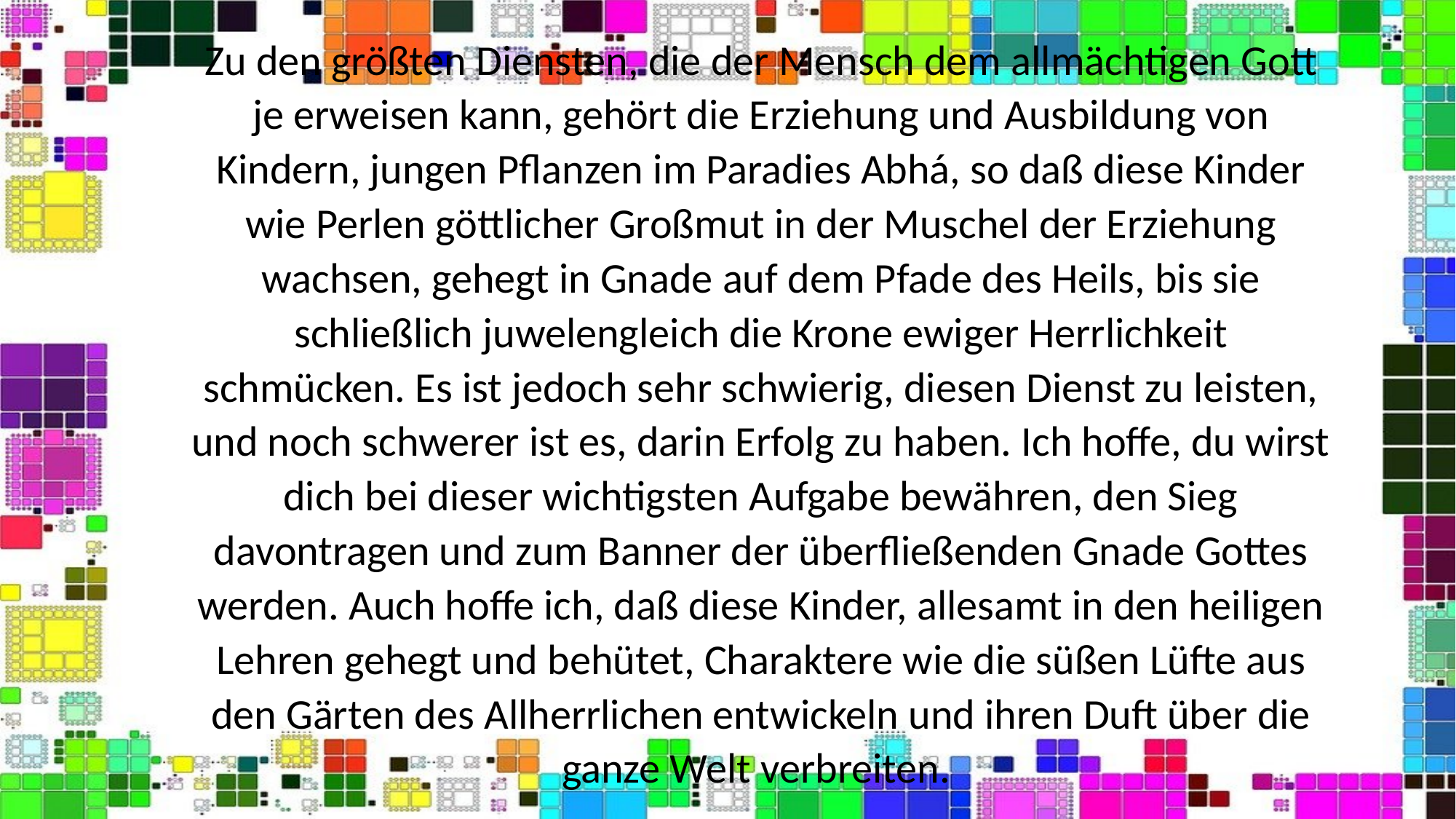

Zu den größten Diensten, die der Mensch dem allmächtigen Gott je erweisen kann, gehört die Erziehung und Ausbildung von Kindern, jungen Pflanzen im Paradies Abhá, so daß diese Kinder wie Perlen göttlicher Großmut in der Muschel der Erziehung wachsen, gehegt in Gnade auf dem Pfade des Heils, bis sie schließlich juwelengleich die Krone ewiger Herrlichkeit schmücken. Es ist jedoch sehr schwierig, diesen Dienst zu leisten, und noch schwerer ist es, darin Erfolg zu haben. Ich hoffe, du wirst dich bei dieser wichtigsten Aufgabe bewähren, den Sieg davontragen und zum Banner der überfließenden Gnade Gottes werden. Auch hoffe ich, daß diese Kinder, allesamt in den heiligen Lehren gehegt und behütet, Charaktere wie die süßen Lüfte aus den Gärten des Allherrlichen entwickeln und ihren Duft über die ganze Welt verbreiten.